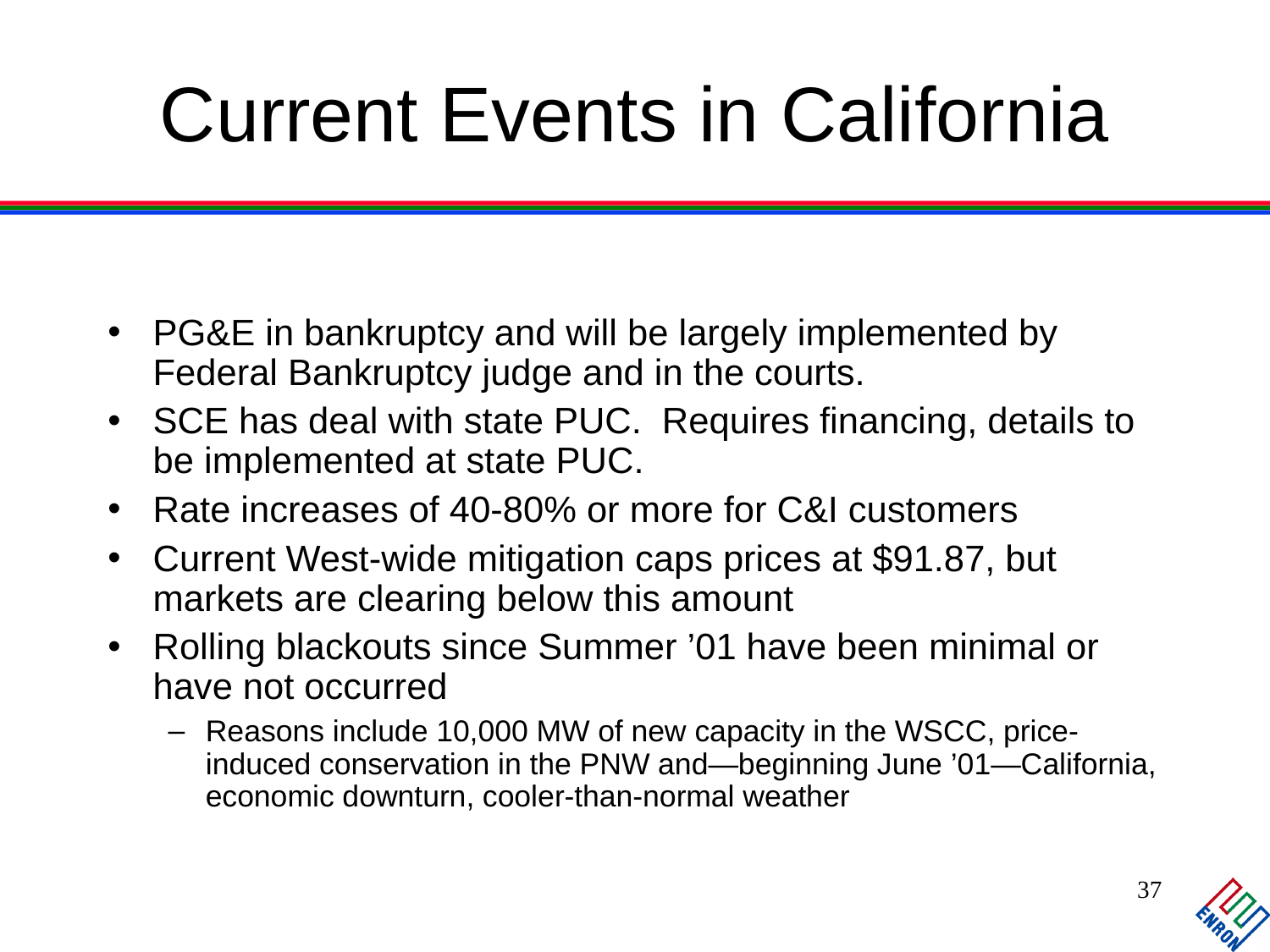

# Current Events in California

PG&E in bankruptcy and will be largely implemented by Federal Bankruptcy judge and in the courts.
SCE has deal with state PUC.  Requires financing, details to be implemented at state PUC.
Rate increases of 40-80% or more for C&I customers
Current West-wide mitigation caps prices at $91.87, but markets are clearing below this amount
Rolling blackouts since Summer ’01 have been minimal or have not occurred
Reasons include 10,000 MW of new capacity in the WSCC, price-induced conservation in the PNW and—beginning June ’01—California, economic downturn, cooler-than-normal weather